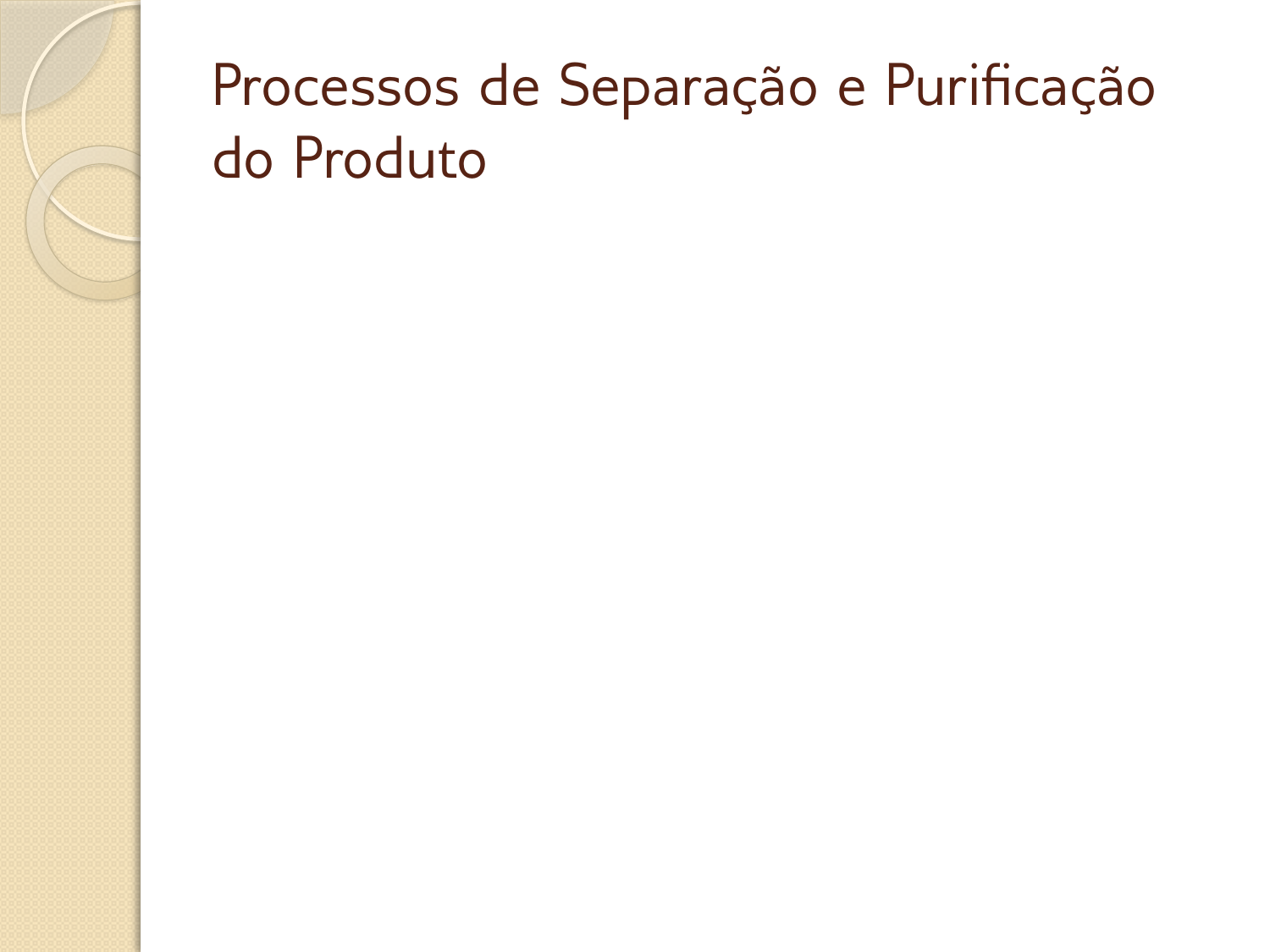

# Processos de Separação e Purificação do Produto